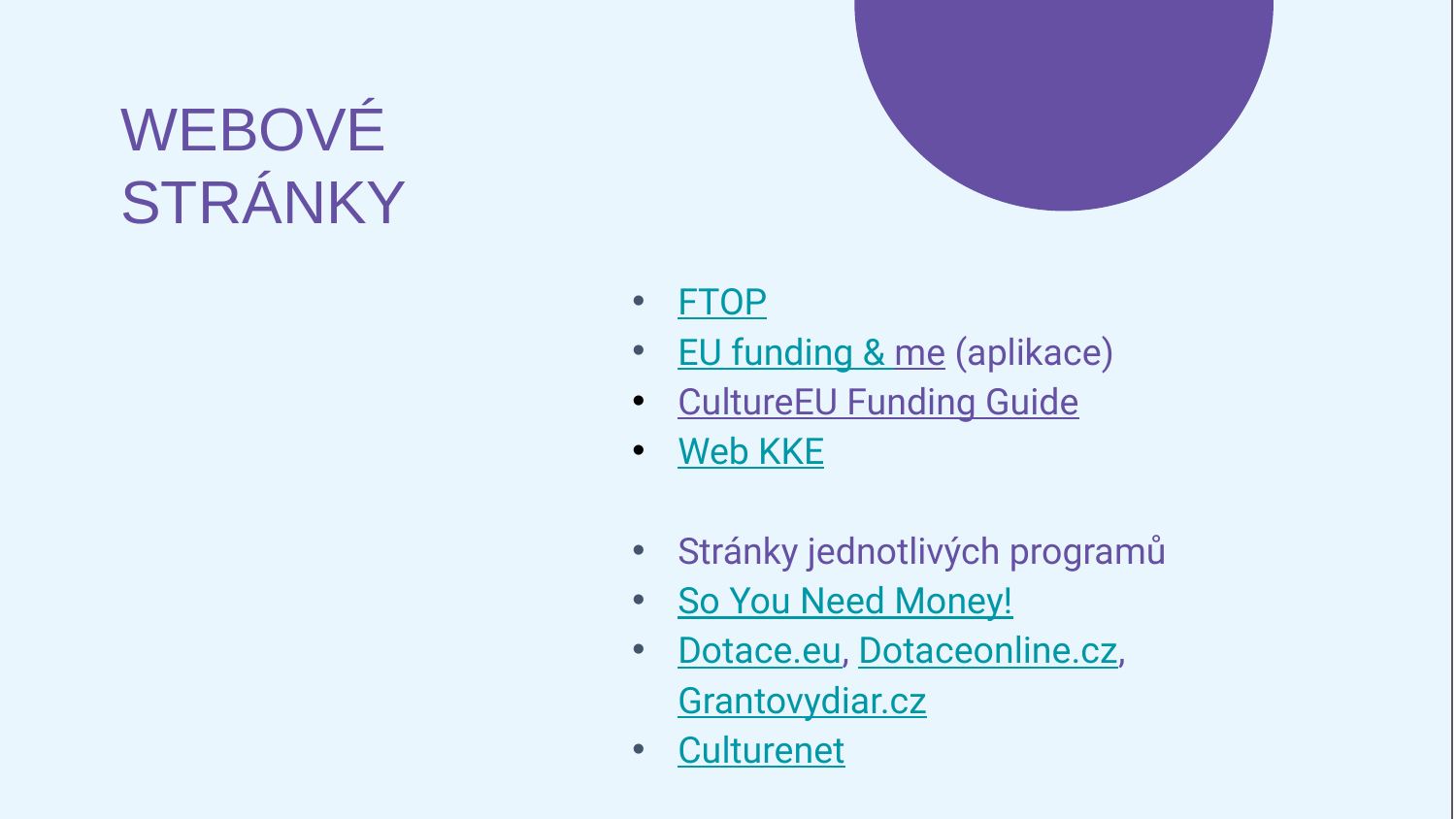

WEBOVÉ STRÁNKY
FTOP
EU funding & me (aplikace)
CultureEU Funding Guide
Web KKE

Stránky jednotlivých programů
So You Need Money!
Dotace.eu, Dotaceonline.cz, Grantovydiar.cz
Culturenet